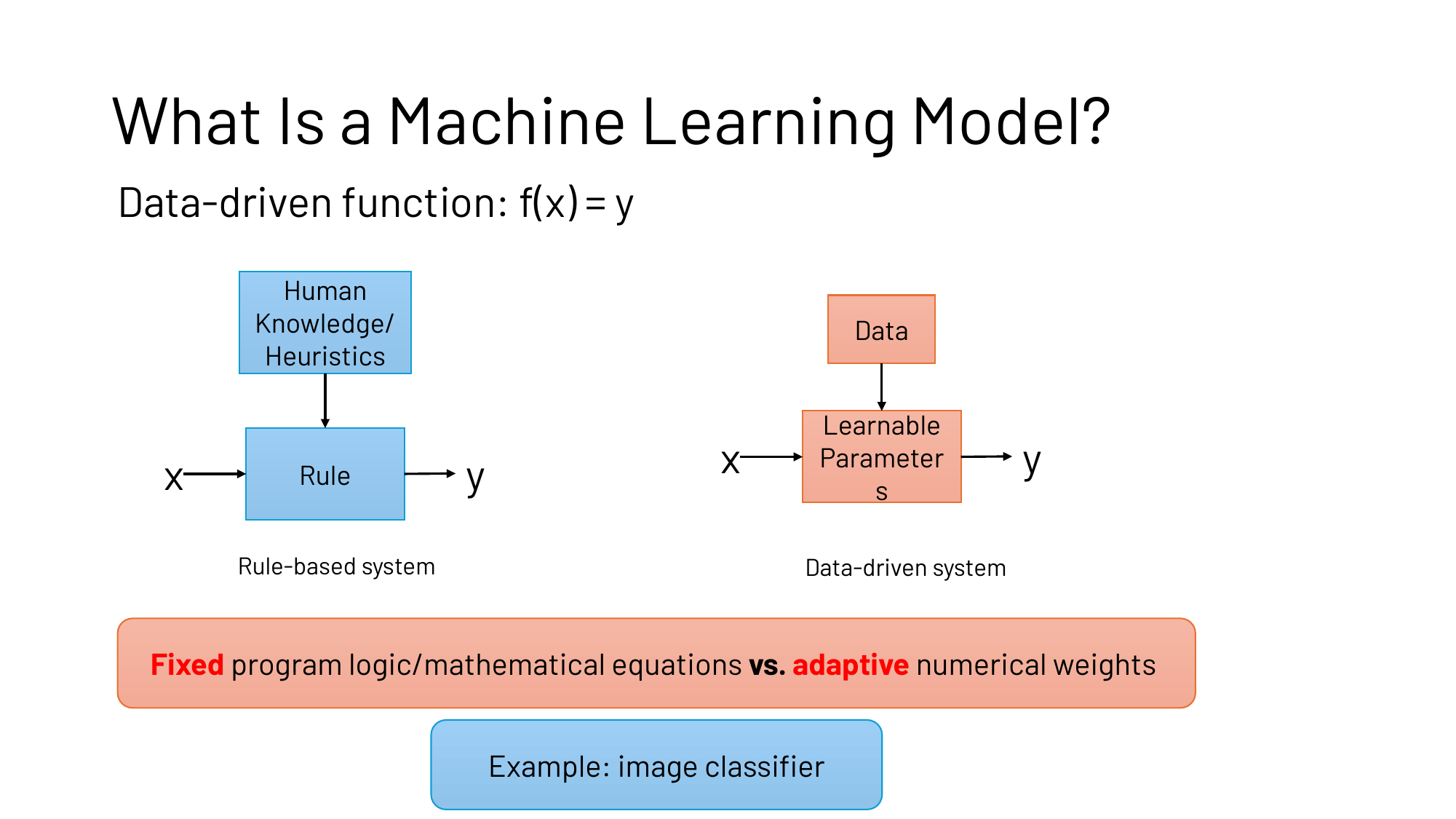

# What Is a Machine Learning Model?
Data-driven function: f(x) = y
Human Knowledge/Heuristics
Data
Learnable
Parameters
x
y
Rule
x
y
Rule-based system
Data-driven system
Fixed program logic/mathematical equations vs. adaptive numerical weights
Example: image classifier